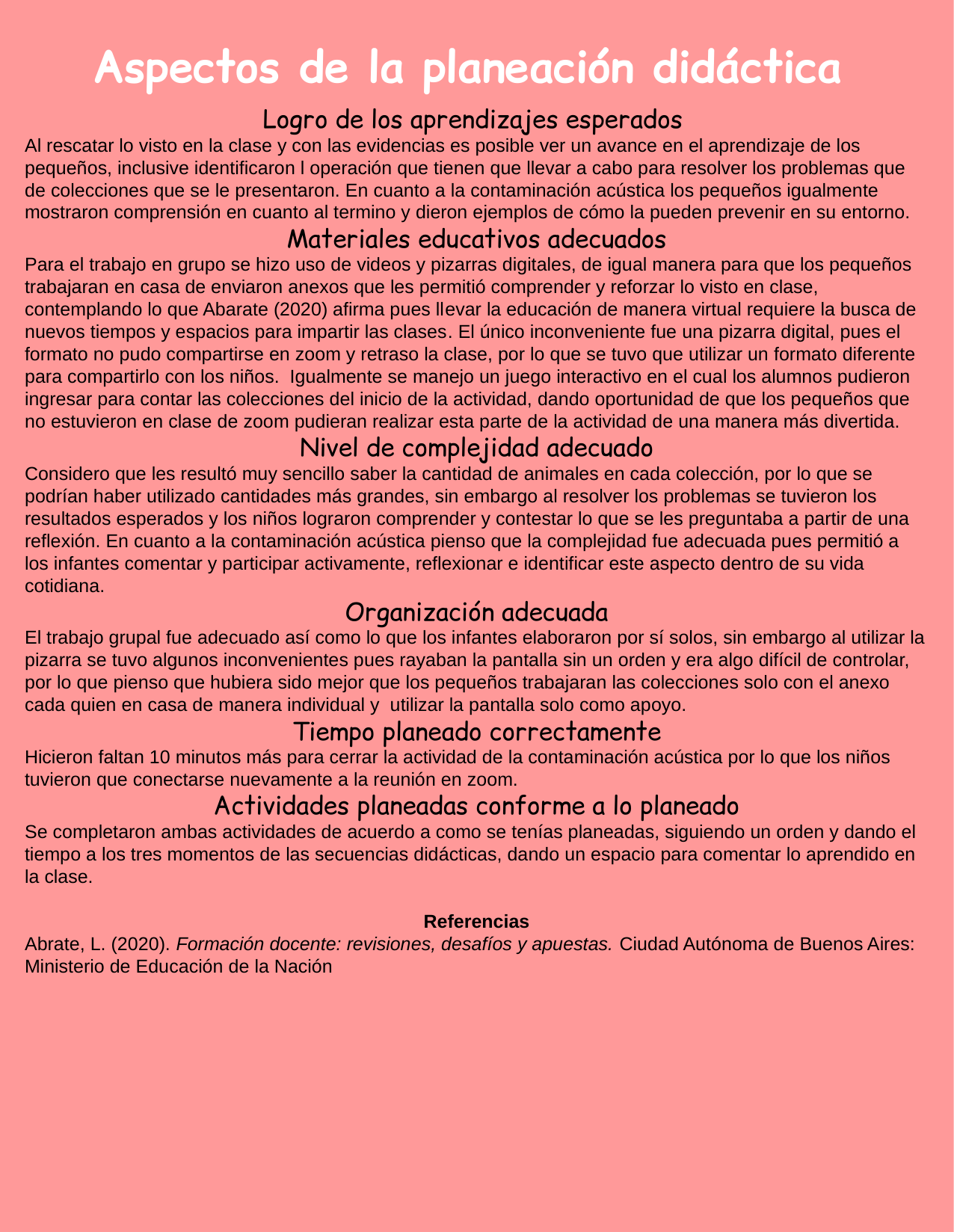

Aspectos de la planeación didáctica
Logro de los aprendizajes esperados
Al rescatar lo visto en la clase y con las evidencias es posible ver un avance en el aprendizaje de los pequeños, inclusive identificaron l operación que tienen que llevar a cabo para resolver los problemas que de colecciones que se le presentaron. En cuanto a la contaminación acústica los pequeños igualmente mostraron comprensión en cuanto al termino y dieron ejemplos de cómo la pueden prevenir en su entorno.
Materiales educativos adecuados
Para el trabajo en grupo se hizo uso de videos y pizarras digitales, de igual manera para que los pequeños trabajaran en casa de enviaron anexos que les permitió comprender y reforzar lo visto en clase, contemplando lo que Abarate (2020) afirma pues llevar la educación de manera virtual requiere la busca de nuevos tiempos y espacios para impartir las clases. El único inconveniente fue una pizarra digital, pues el formato no pudo compartirse en zoom y retraso la clase, por lo que se tuvo que utilizar un formato diferente para compartirlo con los niños.  Igualmente se manejo un juego interactivo en el cual los alumnos pudieron ingresar para contar las colecciones del inicio de la actividad, dando oportunidad de que los pequeños que no estuvieron en clase de zoom pudieran realizar esta parte de la actividad de una manera más divertida.
Nivel de complejidad adecuado
Considero que les resultó muy sencillo saber la cantidad de animales en cada colección, por lo que se podrían haber utilizado cantidades más grandes, sin embargo al resolver los problemas se tuvieron los resultados esperados y los niños lograron comprender y contestar lo que se les preguntaba a partir de una reflexión. En cuanto a la contaminación acústica pienso que la complejidad fue adecuada pues permitió a los infantes comentar y participar activamente, reflexionar e identificar este aspecto dentro de su vida cotidiana.
Organización adecuada
El trabajo grupal fue adecuado así como lo que los infantes elaboraron por sí solos, sin embargo al utilizar la pizarra se tuvo algunos inconvenientes pues rayaban la pantalla sin un orden y era algo difícil de controlar, por lo que pienso que hubiera sido mejor que los pequeños trabajaran las colecciones solo con el anexo cada quien en casa de manera individual y  utilizar la pantalla solo como apoyo.
Tiempo planeado correctamente
Hicieron faltan 10 minutos más para cerrar la actividad de la contaminación acústica por lo que los niños tuvieron que conectarse nuevamente a la reunión en zoom.
Actividades planeadas conforme a lo planeado
Se completaron ambas actividades de acuerdo a como se tenías planeadas, siguiendo un orden y dando el tiempo a los tres momentos de las secuencias didácticas, dando un espacio para comentar lo aprendido en la clase.

Referencias
Abrate, L. (2020). Formación docente: revisiones, desafíos y apuestas. Ciudad Autónoma de Buenos Aires: Ministerio de Educación de la Nación